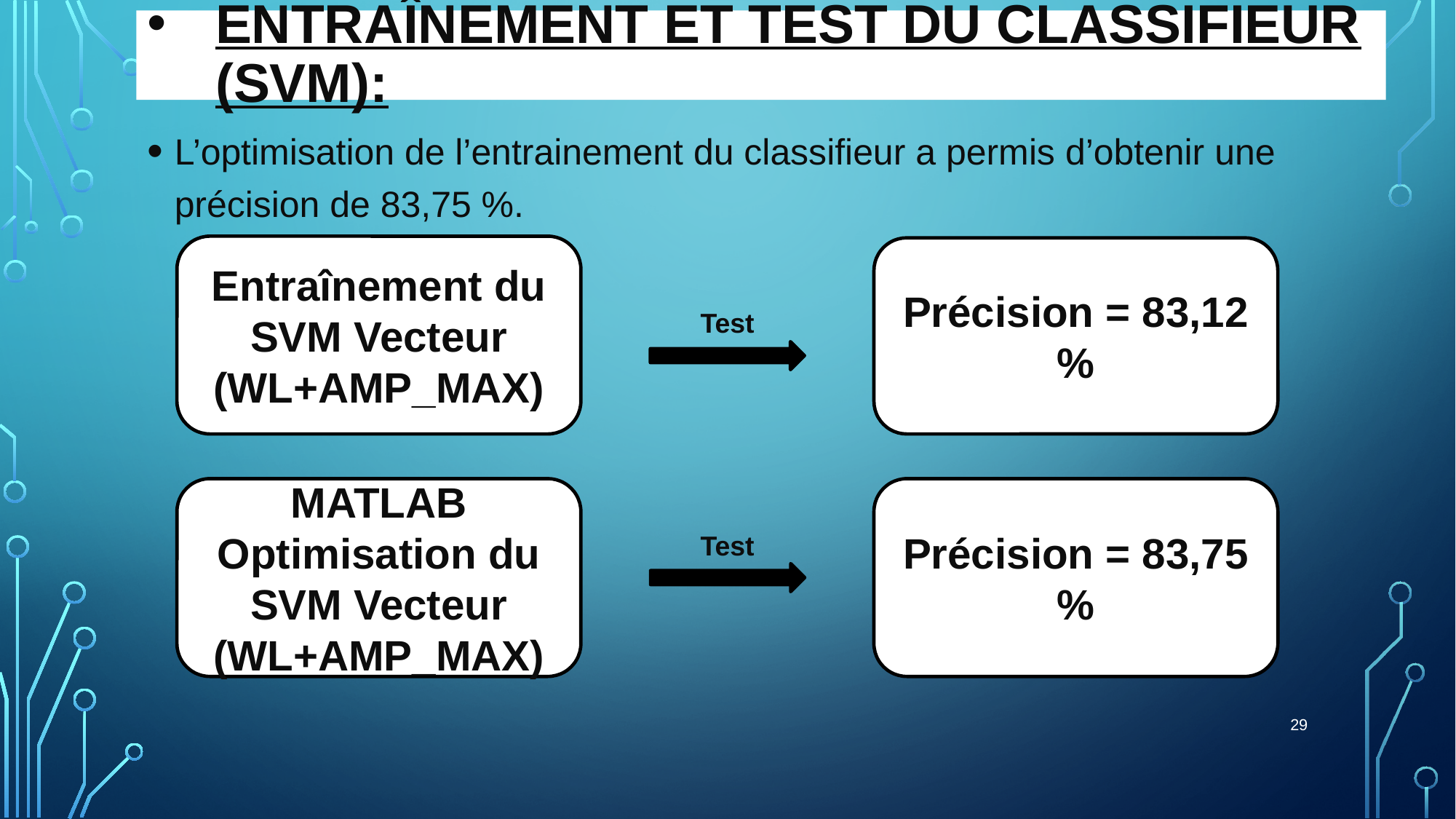

# Entraînement et test du classifieur (SVM):
L’optimisation de l’entrainement du classifieur a permis d’obtenir une précision de 83,75 %.
Entraînement du SVM Vecteur (WL+AMP_MAX)
Précision = 83,12 %
Test

MATLAB
Optimisation du SVM Vecteur (WL+AMP_MAX)
Précision = 83,75 %
Test

29